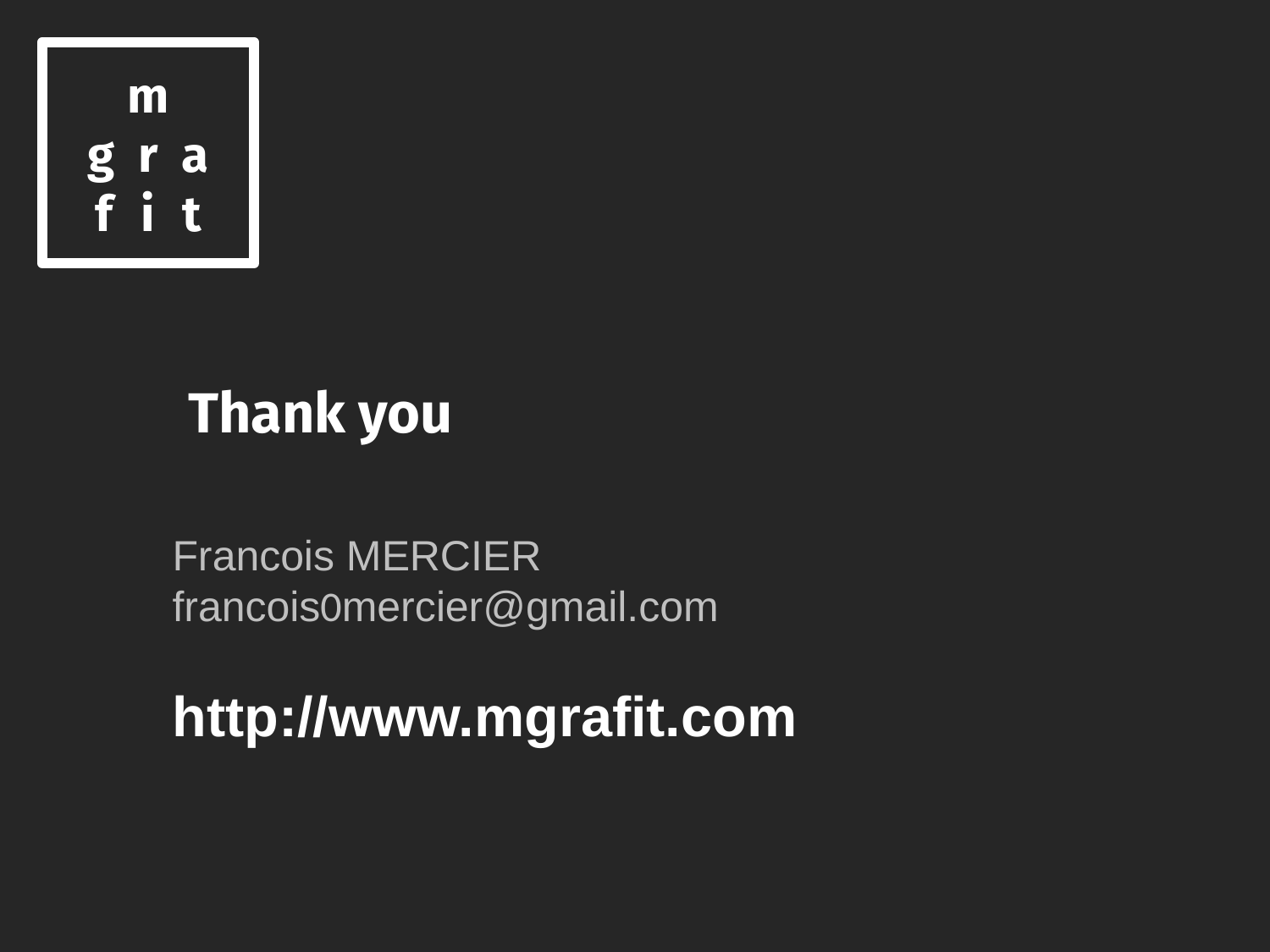

m
g  r  a
f      t
i
Thank you
Francois MERCIER
francois0mercier@gmail.com

http://www.mgrafit.com